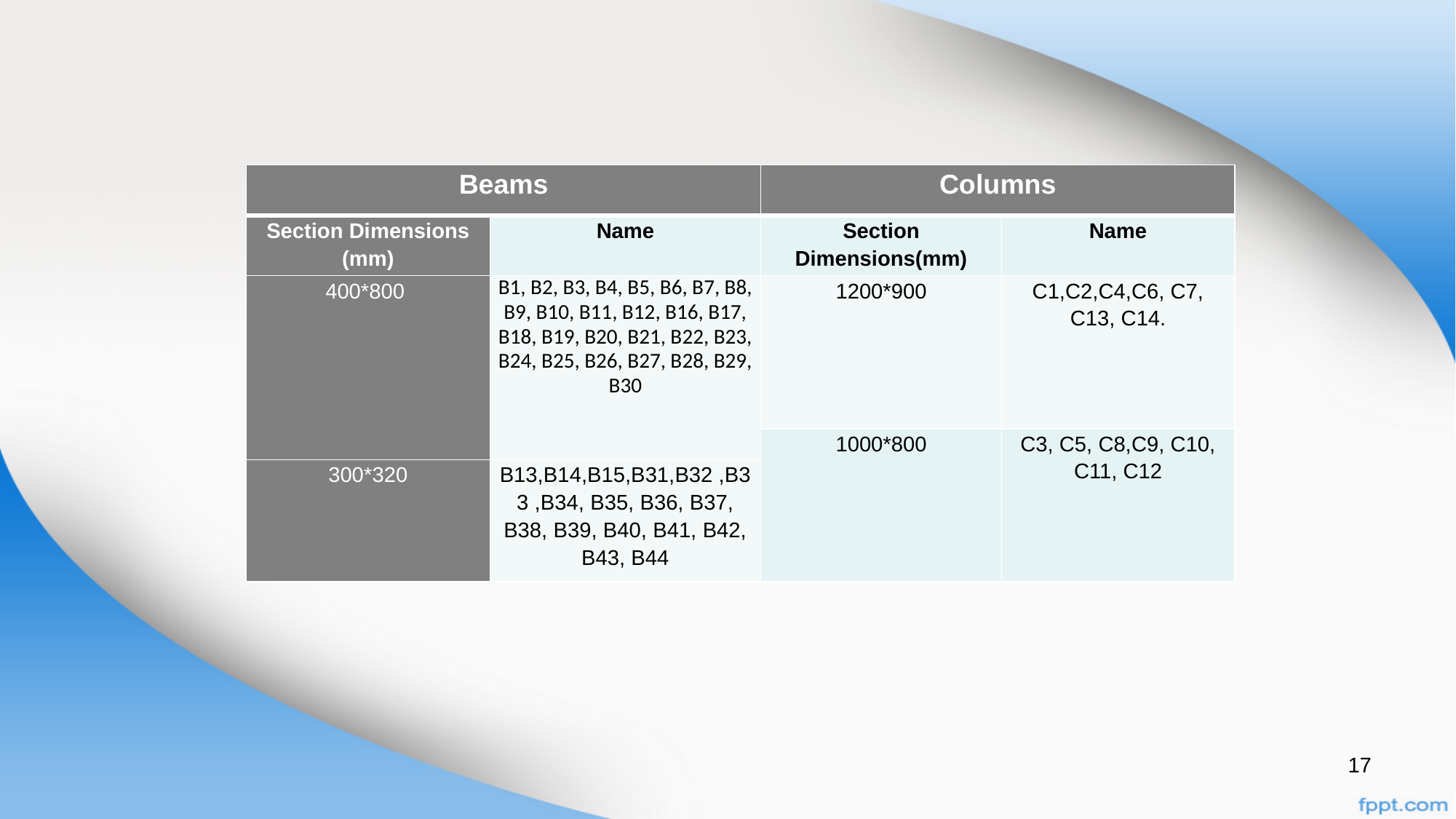

| Beams |  | Columns |  |
| --- | --- | --- | --- |
| Section Dimensions (mm) | Name | Section Dimensions(mm) | Name |
| 400\*800 | B1, B2, B3, B4, B5, B6, B7, B8, B9, B10, B11, B12, B16, B17, B18, B19, B20, B21, B22, B23, B24, B25, B26, B27, B28, B29, B30 | 1200\*900 | C1,C2,C4,C6, C7, C13, C14. |
|  |  | 1000\*800 | C3, C5, C8,C9, C10, C11, C12 |
| 300\*320 | B13,B14,B15,B31,B32 ,B33 ,B34, B35, B36, B37, B38, B39, B40, B41, B42, B43, B44 |  |  |
17